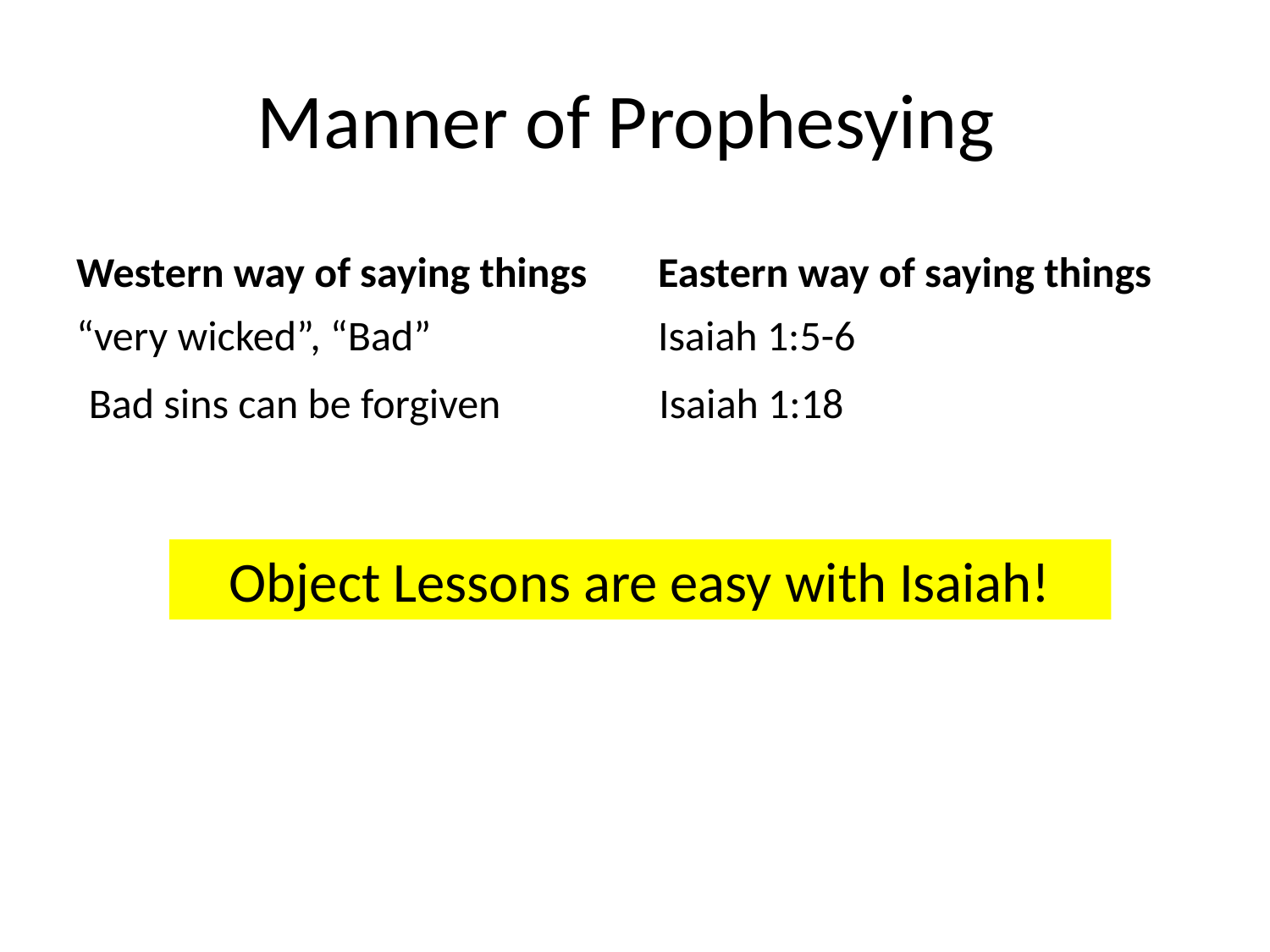

# Manner of Prophesying
Western way of saying things
Eastern way of saying things
“very wicked”, “Bad”
Isaiah 1:5-6
Bad sins can be forgiven
Isaiah 1:18
Object Lessons are easy with Isaiah!